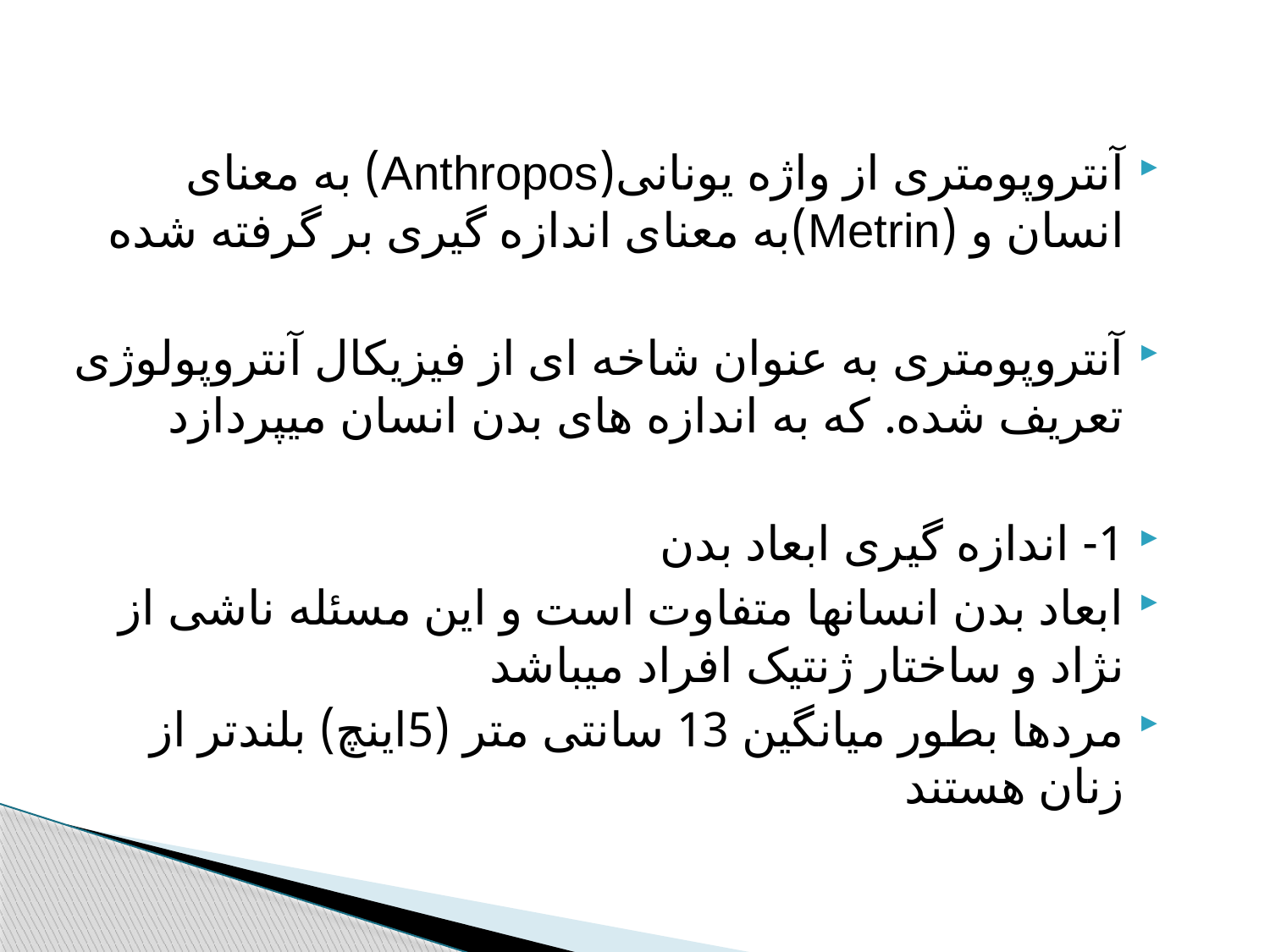

آنتروپومتری از واژه یونانی(Anthropos) به معنای انسان و (Metrin)به معنای اندازه گیری بر گرفته شده

آنتروپومتری به عنوان شاخه ای از فیزیکال آنتروپولوژی تعریف شده. که به اندازه های بدن انسان میپردازد

1- اندازه گیری ابعاد بدن
ابعاد بدن انسانها متفاوت است و این مسئله ناشی از نژاد و ساختار ژنتیک افراد میباشد
مردها بطور میانگین 13 سانتی متر (5اینچ) بلندتر از زنان هستند